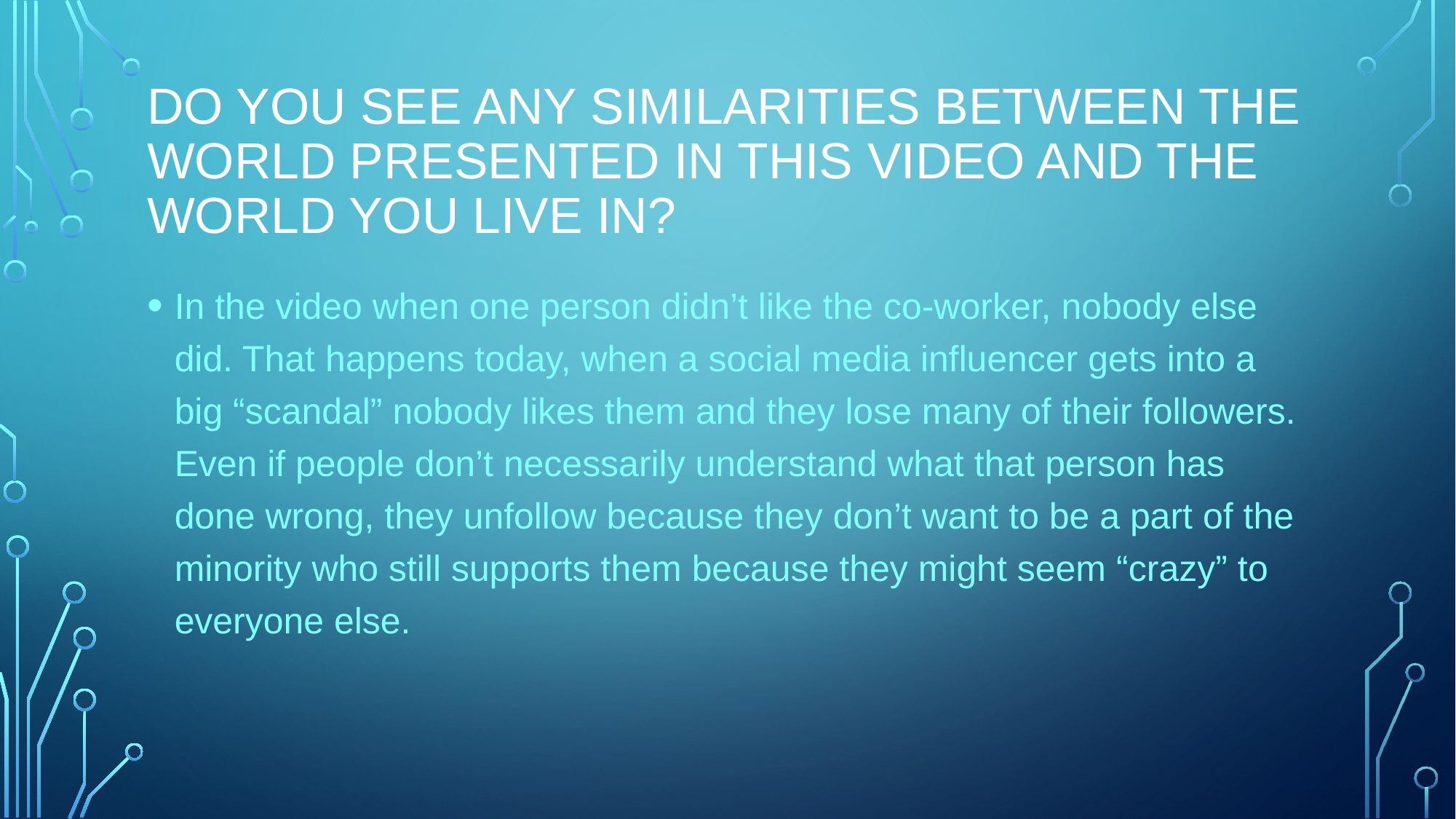

# Do you see any similarities between the world presented in this video and the world you live in?
In the video when one person didn’t like the co-worker, nobody else did. That happens today, when a social media influencer gets into a big “scandal” nobody likes them and they lose many of their followers. Even if people don’t necessarily understand what that person has done wrong, they unfollow because they don’t want to be a part of the minority who still supports them because they might seem “crazy” to everyone else.